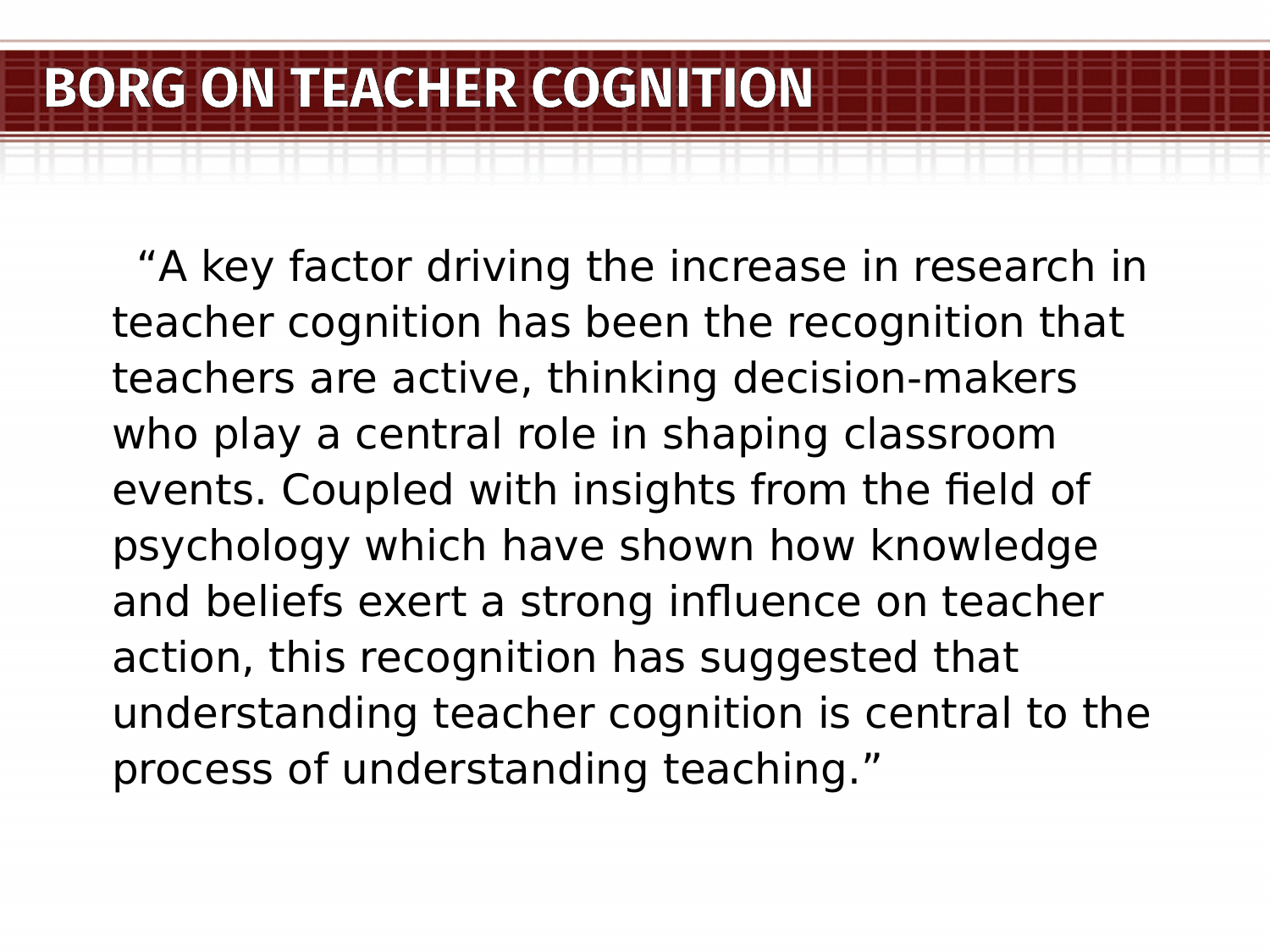

# Borg on teacher cognition
“A key factor driving the increase in research in teacher cognition has been the recognition that teachers are active, thinking decision-makers who play a central role in shaping classroom events. Coupled with insights from the field of psychology which have shown how knowledge and beliefs exert a strong influence on teacher action, this recognition has suggested that understanding teacher cognition is central to the process of understanding teaching.”